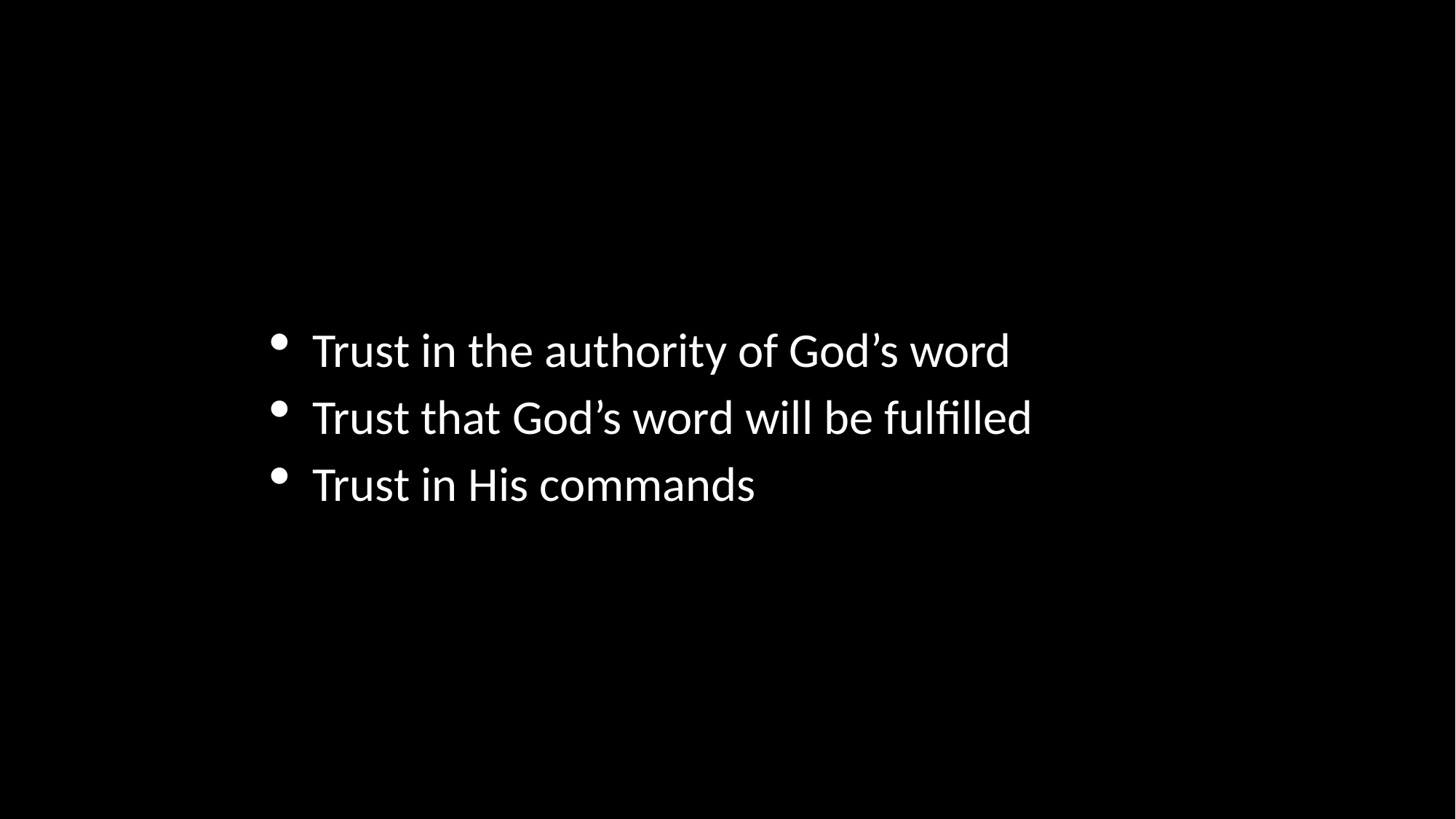

Trust in the authority of God’s word
Trust that God’s word will be fulfilled
Trust in His commands